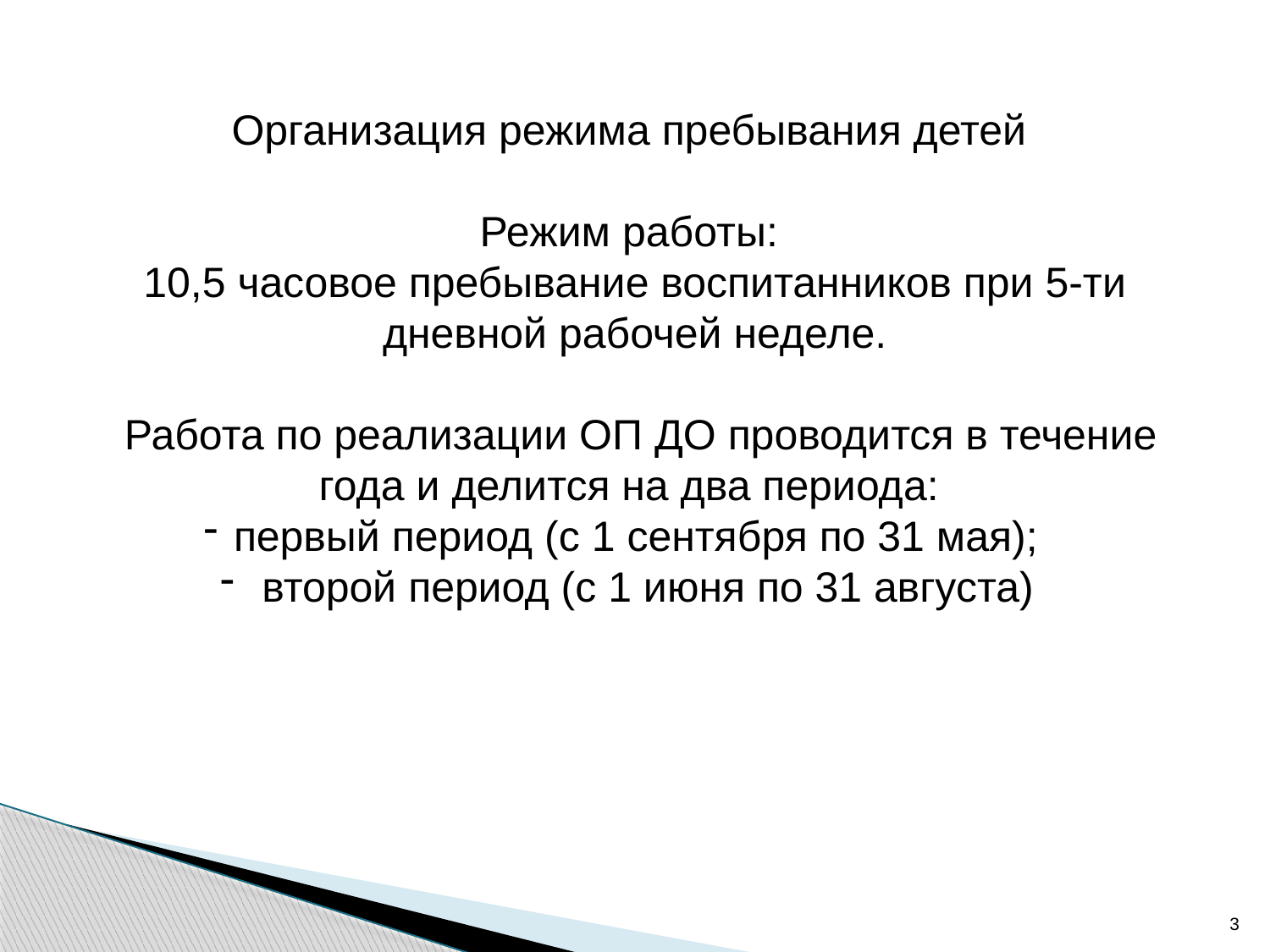

Организация режима пребывания детей

Режим работы:
10,5 часовое пребывание воспитанников при 5-ти дневной рабочей неделе.

 Работа по реализации ОП ДО проводится в течение года и делится на два периода:
первый период (с 1 сентября по 31 мая);
 второй период (с 1 июня по 31 августа)
3